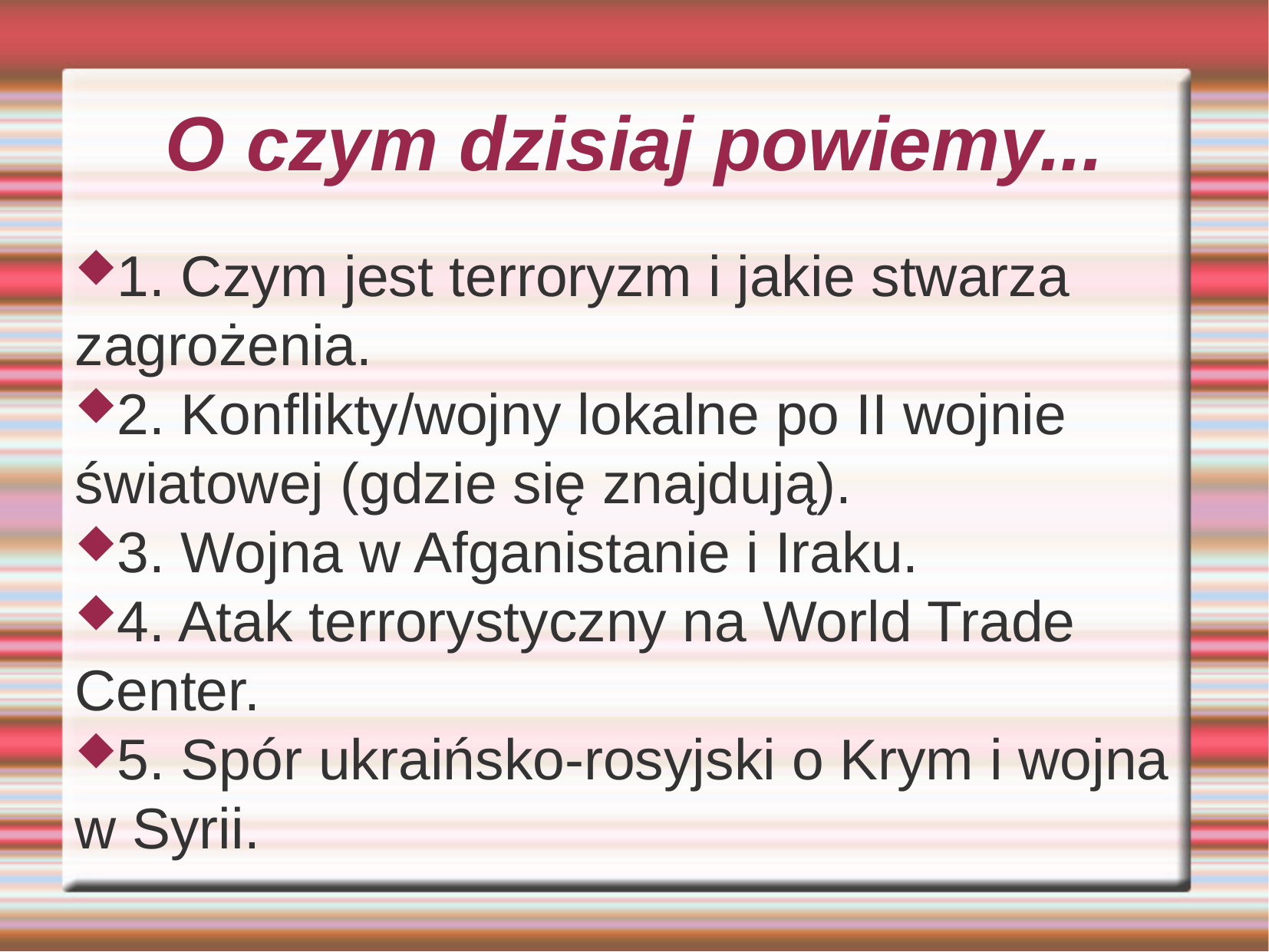

O czym dzisiaj powiemy...
1. Czym jest terroryzm i jakie stwarza zagrożenia.
2. Konflikty/wojny lokalne po II wojnie światowej (gdzie się znajdują).
3. Wojna w Afganistanie i Iraku.
4. Atak terrorystyczny na World Trade Center.
5. Spór ukraińsko-rosyjski o Krym i wojna w Syrii.